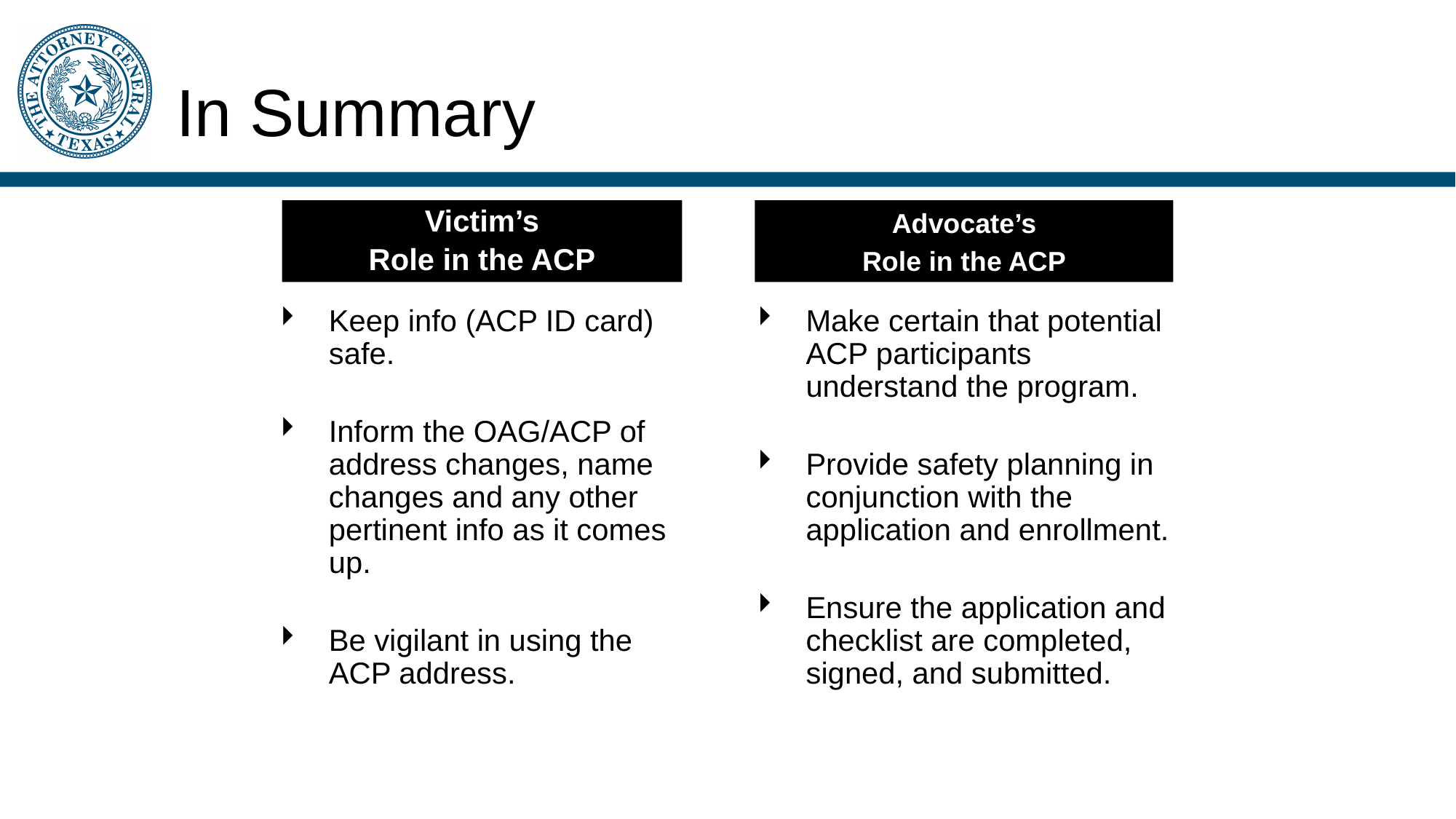

# In Summary
Victim’s
Role in the ACP
Advocate’s
Role in the ACP
Make certain that potential ACP participants understand the program.

Provide safety planning in conjunction with the application and enrollment.

Ensure the application and checklist are completed, signed, and submitted.

Keep info (ACP ID card) safe.

Inform the OAG/ACP of address changes, name changes and any other pertinent info as it comes up.

Be vigilant in using the ACP address.